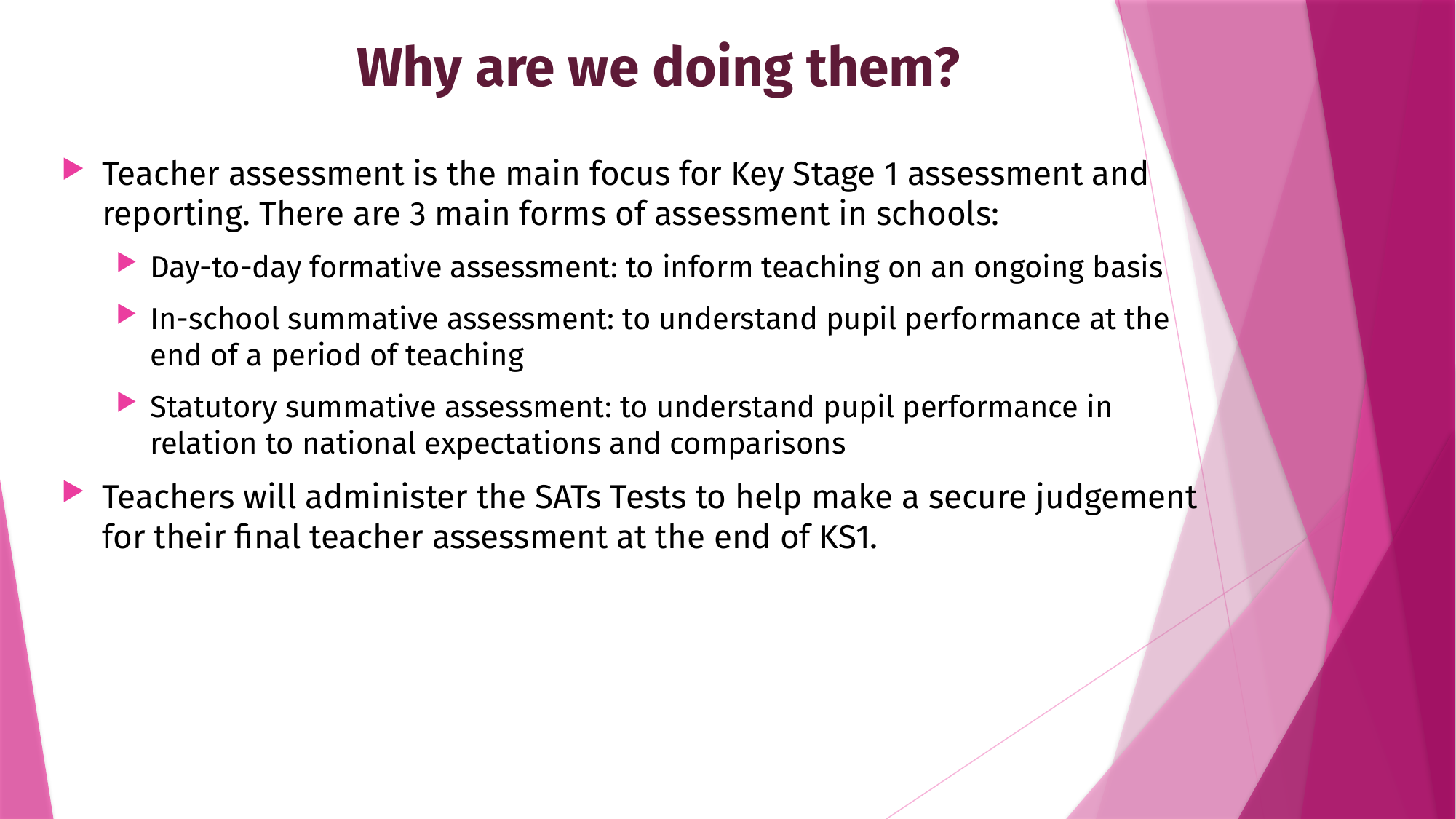

# Why are we doing them?
Teacher assessment is the main focus for Key Stage 1 assessment and reporting. There are 3 main forms of assessment in schools:
Day-to-day formative assessment: to inform teaching on an ongoing basis
In-school summative assessment: to understand pupil performance at the end of a period of teaching
Statutory summative assessment: to understand pupil performance in relation to national expectations and comparisons
Teachers will administer the SATs Tests to help make a secure judgement for their final teacher assessment at the end of KS1.